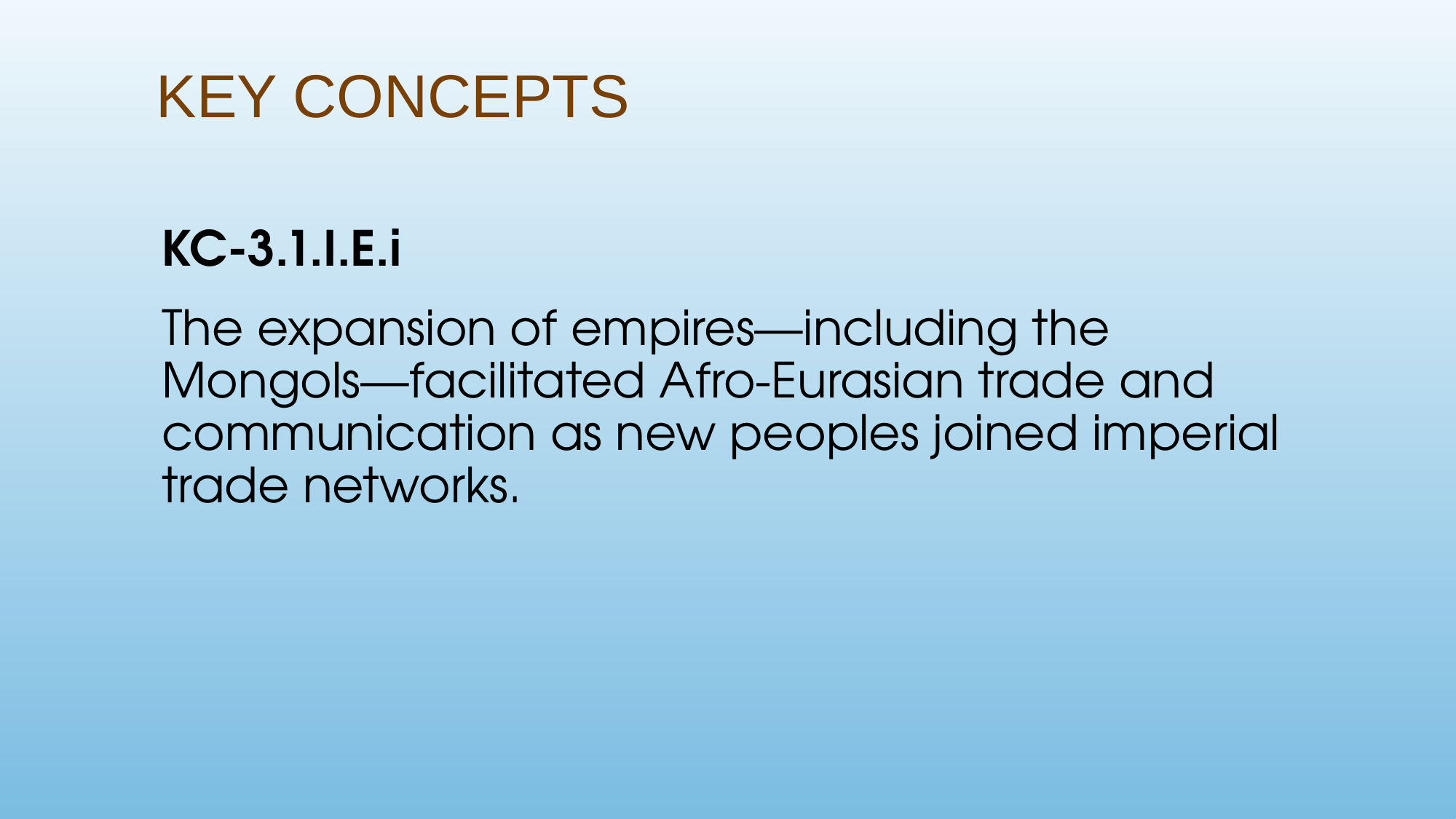

# Key Concepts
KC-3.1.I.E.i
The expansion of empires—including the Mongols—facilitated Afro-Eurasian trade and communication as new peoples joined imperial trade networks.